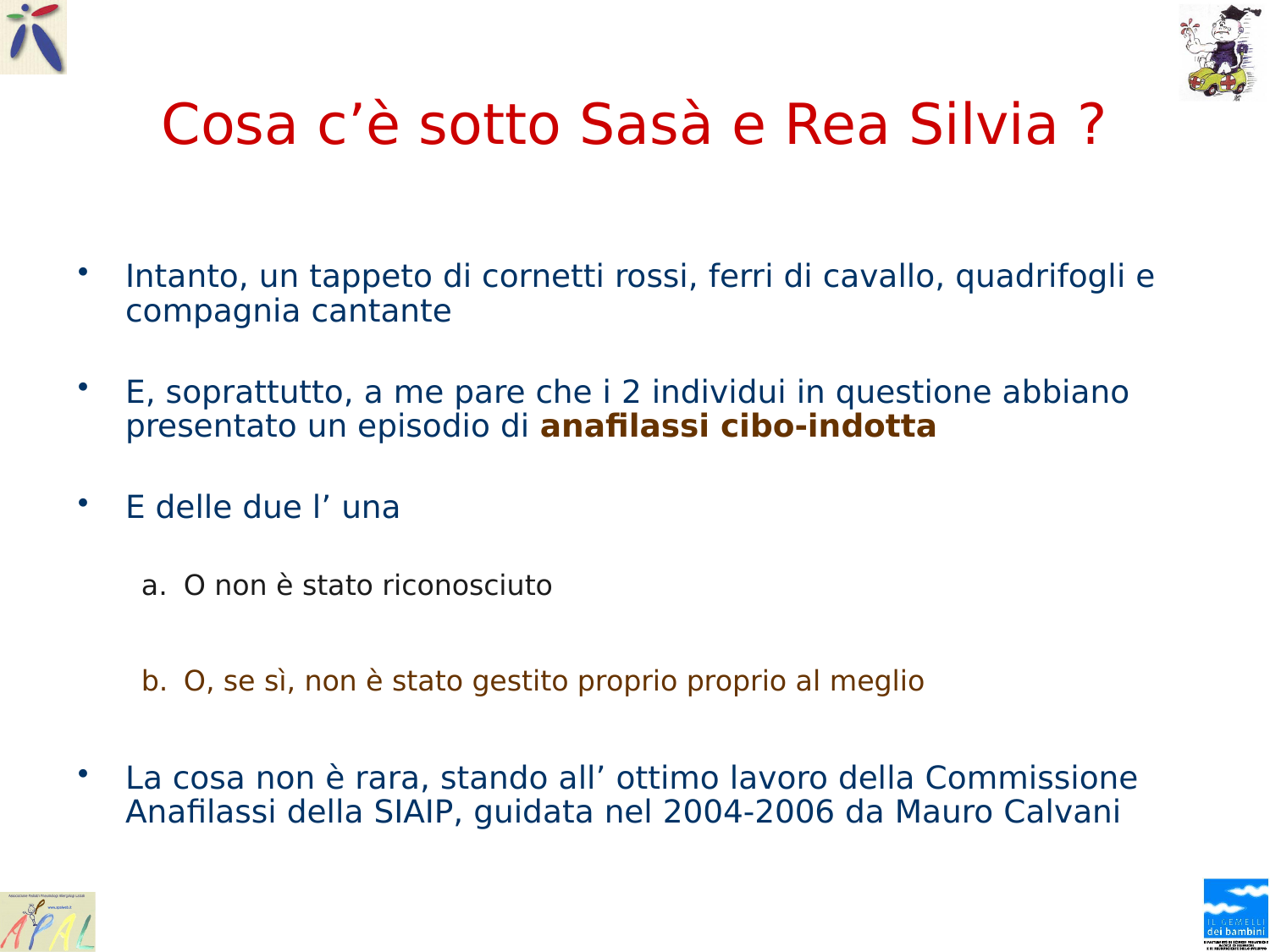

# Cosa c’è sotto Sasà e Rea Silvia ?
Intanto, un tappeto di cornetti rossi, ferri di cavallo, quadrifogli e compagnia cantante

E, soprattutto, a me pare che i 2 individui in questione abbiano presentato un episodio di anafilassi cibo-indotta

E delle due l’ una

O non è stato riconosciuto

O, se sì, non è stato gestito proprio proprio al meglio

La cosa non è rara, stando all’ ottimo lavoro della Commissione Anafilassi della SIAIP, guidata nel 2004-2006 da Mauro Calvani